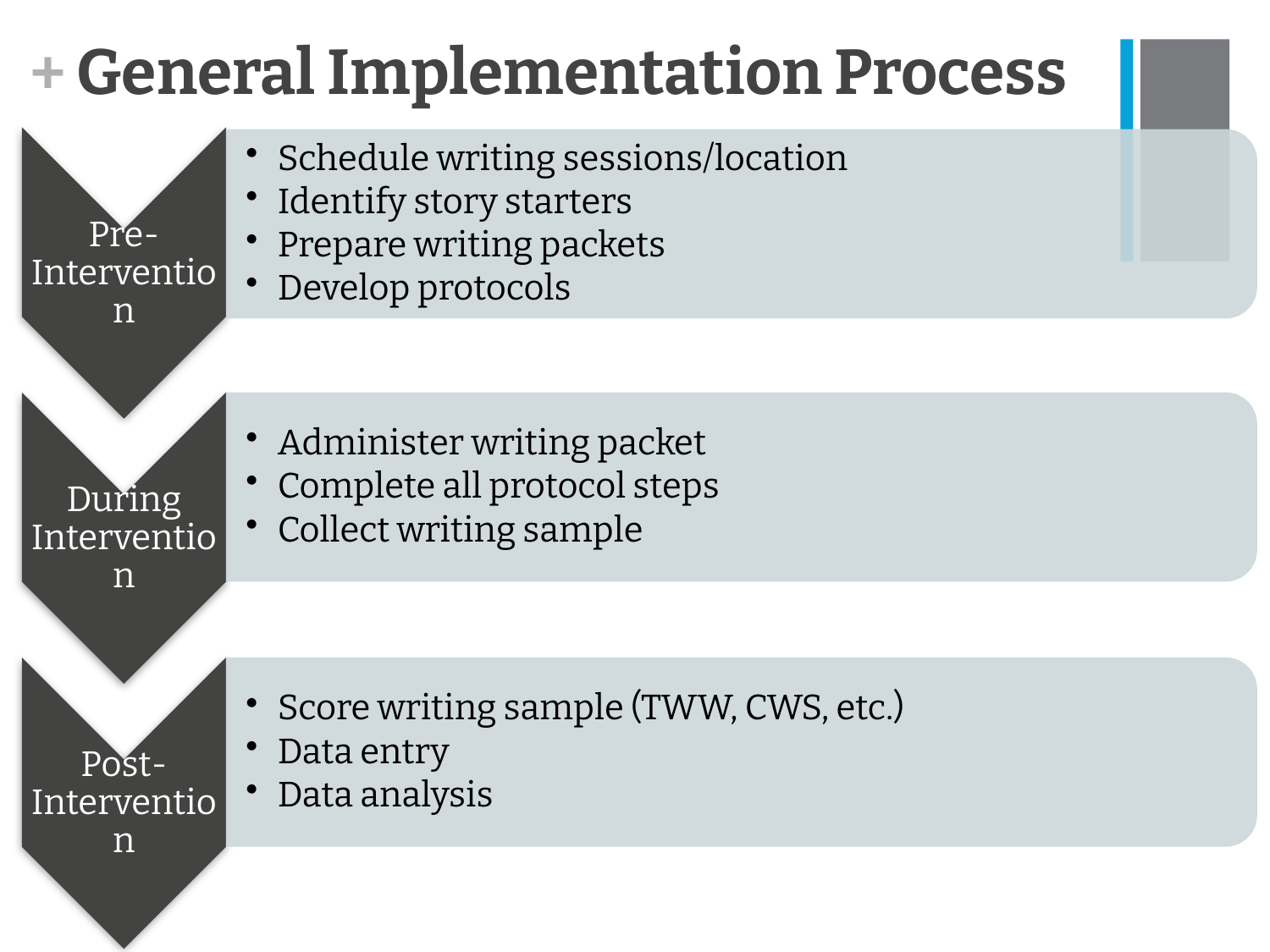

# General Implementation Process
Pre-Intervention
Schedule writing sessions/location
Identify story starters
Prepare writing packets
Develop protocols
During Intervention
Administer writing packet
Complete all protocol steps
Collect writing sample
Post-Intervention
Score writing sample (TWW, CWS, etc.)
Data entry
Data analysis